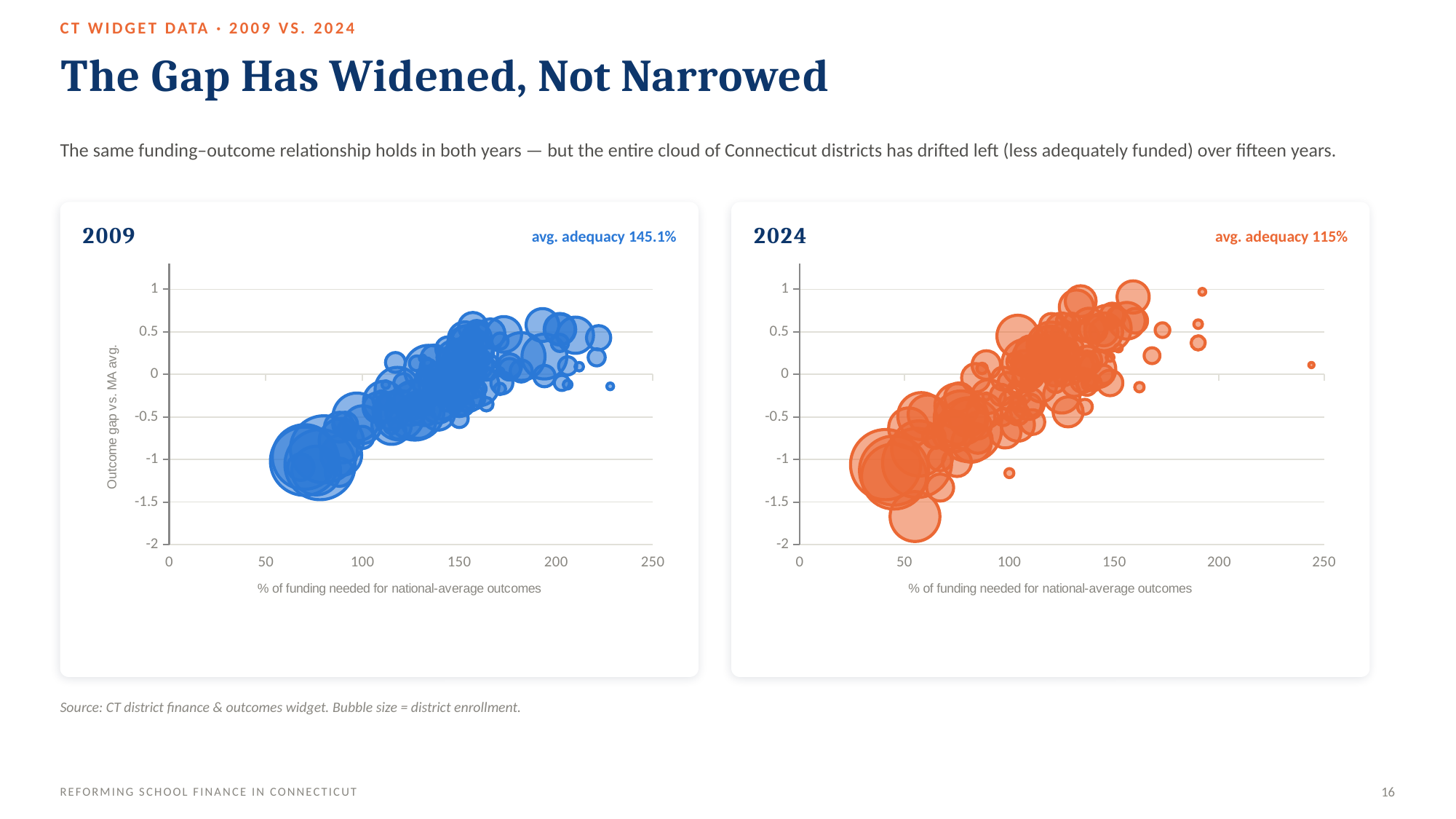

CT WIDGET DATA · 2009 VS. 2024
The Gap Has Widened, Not Narrowed
The same funding–outcome relationship holds in both years — but the entire cloud of Connecticut districts has drifted left (less adequately funded) over fifteen years.

2009
2024
avg. adequacy 145.1%
avg. adequacy 115%

### Chart

| Category | 2009 |
|---|---|

### Chart

| Category | 2024 |
|---|---|
Source: CT district finance & outcomes widget. Bubble size = district enrollment.
REFORMING SCHOOL FINANCE IN CONNECTICUT
16